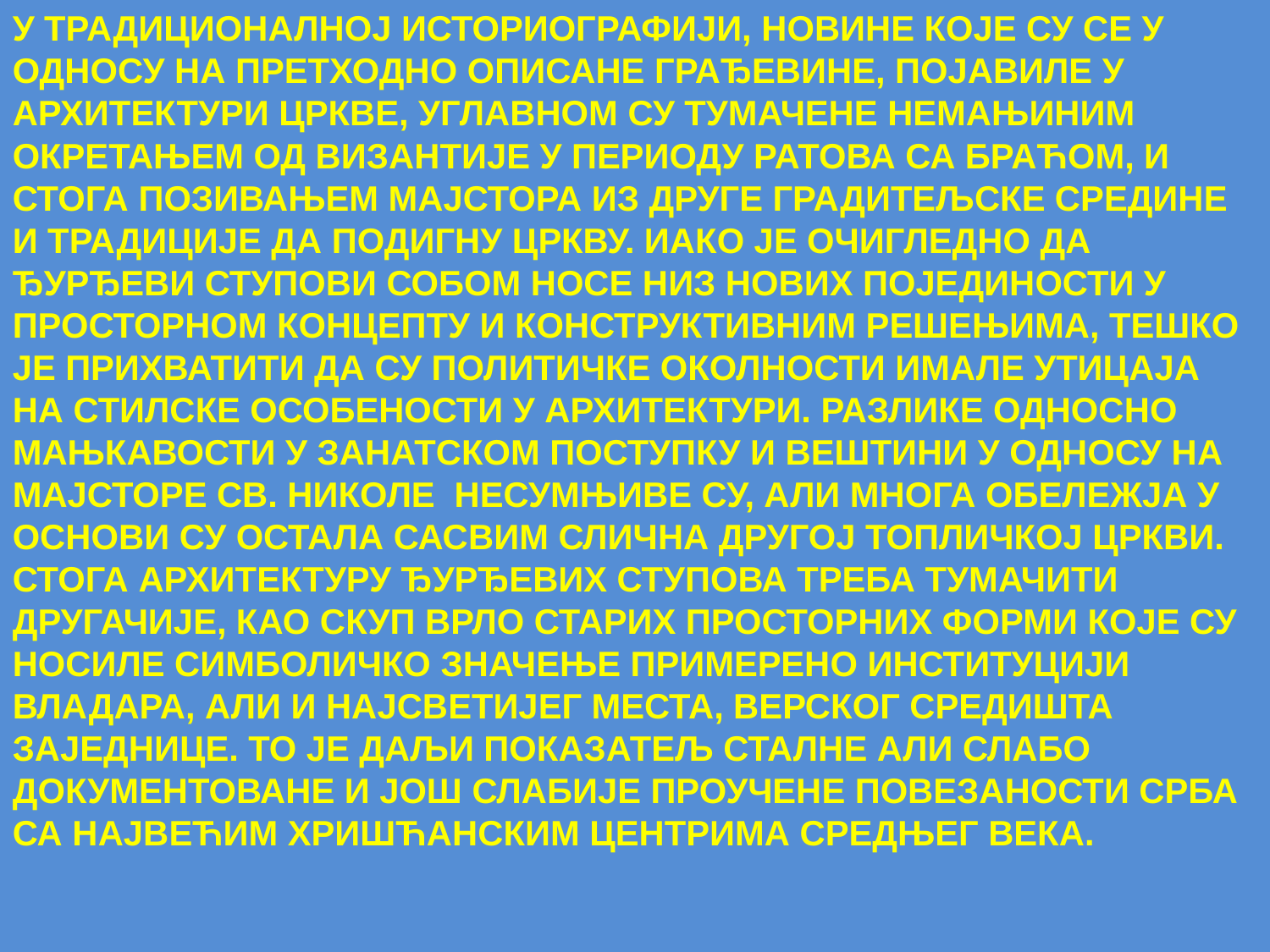

У ТРАДИЦИОНАЛНОЈ ИСТОРИОГРАФИЈИ, НОВИНЕ КОЈЕ СУ СЕ У ОДНОСУ НА ПРЕТХОДНО ОПИСАНЕ ГРАЂЕВИНЕ, ПОЈАВИЛЕ У АРХИТЕКТУРИ ЦРКВЕ, УГЛАВНОМ СУ ТУМАЧЕНЕ НЕМАЊИНИМ ОКРЕТАЊЕМ ОД ВИЗАНТИЈЕ У ПЕРИОДУ РАТОВА СА БРАЋОМ, И СТОГА ПОЗИВАЊЕМ МАЈСТОРА ИЗ ДРУГЕ ГРАДИТЕЉСКЕ СРЕДИНЕ И ТРАДИЦИЈЕ ДА ПОДИГНУ ЦРКВУ. ИАКО ЈЕ ОЧИГЛЕДНО ДА ЂУРЂЕВИ СТУПОВИ СОБОМ НОСЕ НИЗ НОВИХ ПОЈЕДИНОСТИ У ПРОСТОРНОМ КОНЦЕПТУ И КОНСТРУКТИВНИМ РЕШЕЊИМА, ТЕШКО ЈЕ ПРИХВАТИТИ ДА СУ ПОЛИТИЧКЕ ОКОЛНОСТИ ИМАЛЕ УТИЦАЈА НА СТИЛСКЕ ОСОБЕНОСТИ У АРХИТЕКТУРИ. РАЗЛИКЕ ОДНОСНО МАЊКАВОСТИ У ЗАНАТСКОМ ПОСТУПКУ И ВЕШТИНИ У ОДНОСУ НА МАЈСТОРЕ СВ. НИКОЛЕ  НЕСУМЊИВЕ СУ, АЛИ МНОГА ОБЕЛЕЖЈА У ОСНОВИ СУ ОСТАЛА САСВИМ СЛИЧНА ДРУГОЈ ТОПЛИЧКОЈ ЦРКВИ. СТОГА АРХИТЕКТУРУ ЂУРЂЕВИХ СТУПОВА ТРЕБА ТУМАЧИТИ ДРУГАЧИЈЕ, КАО СКУП ВРЛО СТАРИХ ПРОСТОРНИХ ФОРМИ КОЈЕ СУ НОСИЛЕ СИМБОЛИЧКО ЗНАЧЕЊЕ ПРИМЕРЕНО ИНСТИТУЦИЈИ ВЛАДАРА, АЛИ И НАЈСВЕТИЈЕГ МЕСТА, ВЕРСКОГ СРЕДИШТА ЗАЈЕДНИЦЕ. ТО ЈЕ ДАЉИ ПОКАЗАТЕЉ СТАЛНЕ АЛИ СЛАБО ДОКУМЕНТОВАНЕ И ЈОШ СЛАБИЈЕ ПРОУЧЕНЕ ПОВЕЗАНОСТИ СРБА СА НАЈВЕЋИМ ХРИШЋАНСКИМ ЦЕНТРИМА СРЕДЊЕГ ВЕКА.